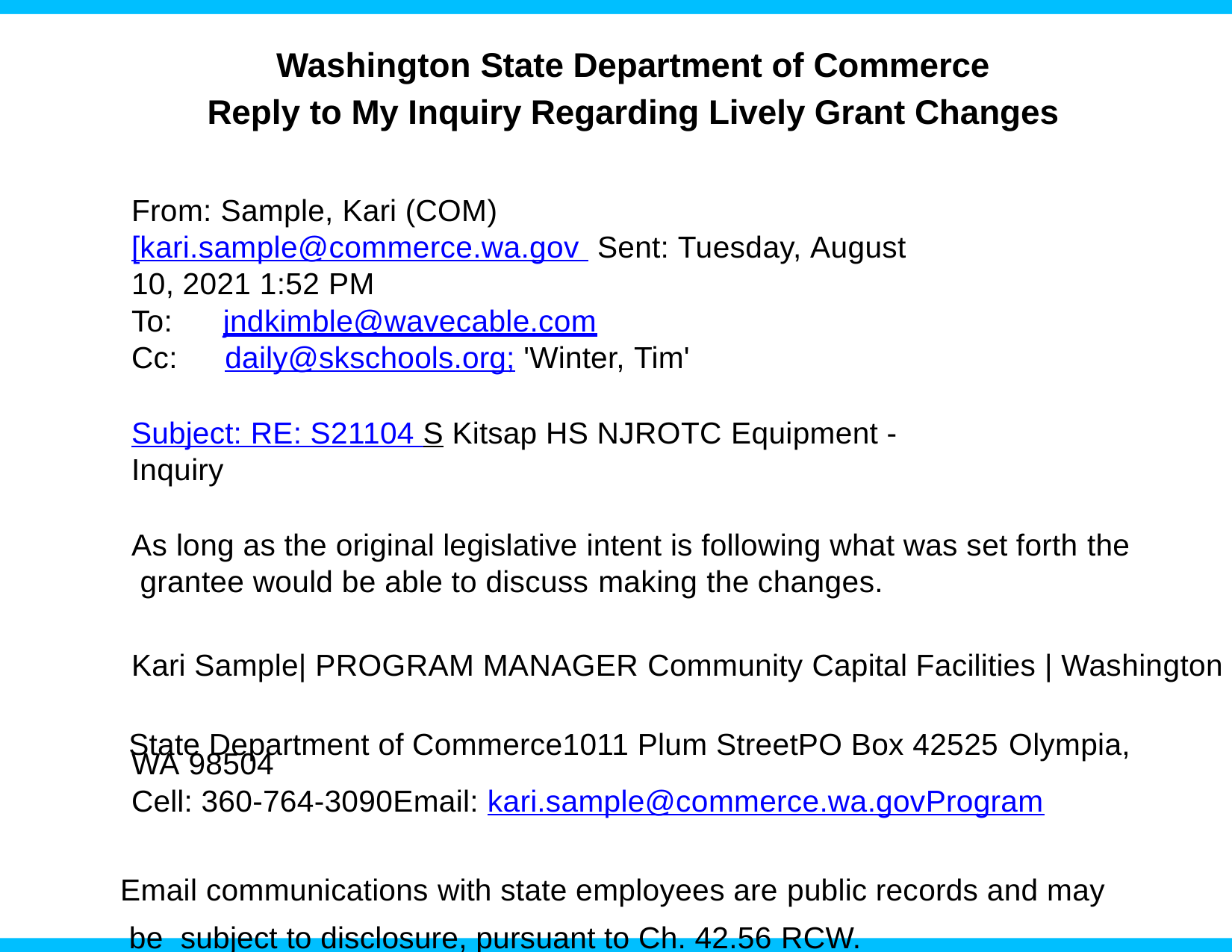

# Washington State Department of Commerce  Reply to My Inquiry Regarding Lively Grant Changes
From: Sample, Kari (COM) [kari.sample@commerce.wa.gov  Sent: Tuesday, August 10, 2021 1:52 PM
To:	jndkimble@wavecable.com
Cc:	daily@skschools.org; 'Winter, Tim'

Subject: RE: S21104 S Kitsap HS NJROTC Equipment - Inquiry

As long as the original legislative intent is following what was set forth the  grantee would be able to discuss making the changes.
Kari Sample| PROGRAM MANAGER Community Capital Facilities | Washington  State Department of Commerce1011 Plum StreetPO Box 42525 Olympia,
WA 98504
Cell: 360-764-3090Email: kari.sample@commerce.wa.govProgram

Email communications with state employees are public records and may be  subject to disclosure, pursuant to Ch. 42.56 RCW.